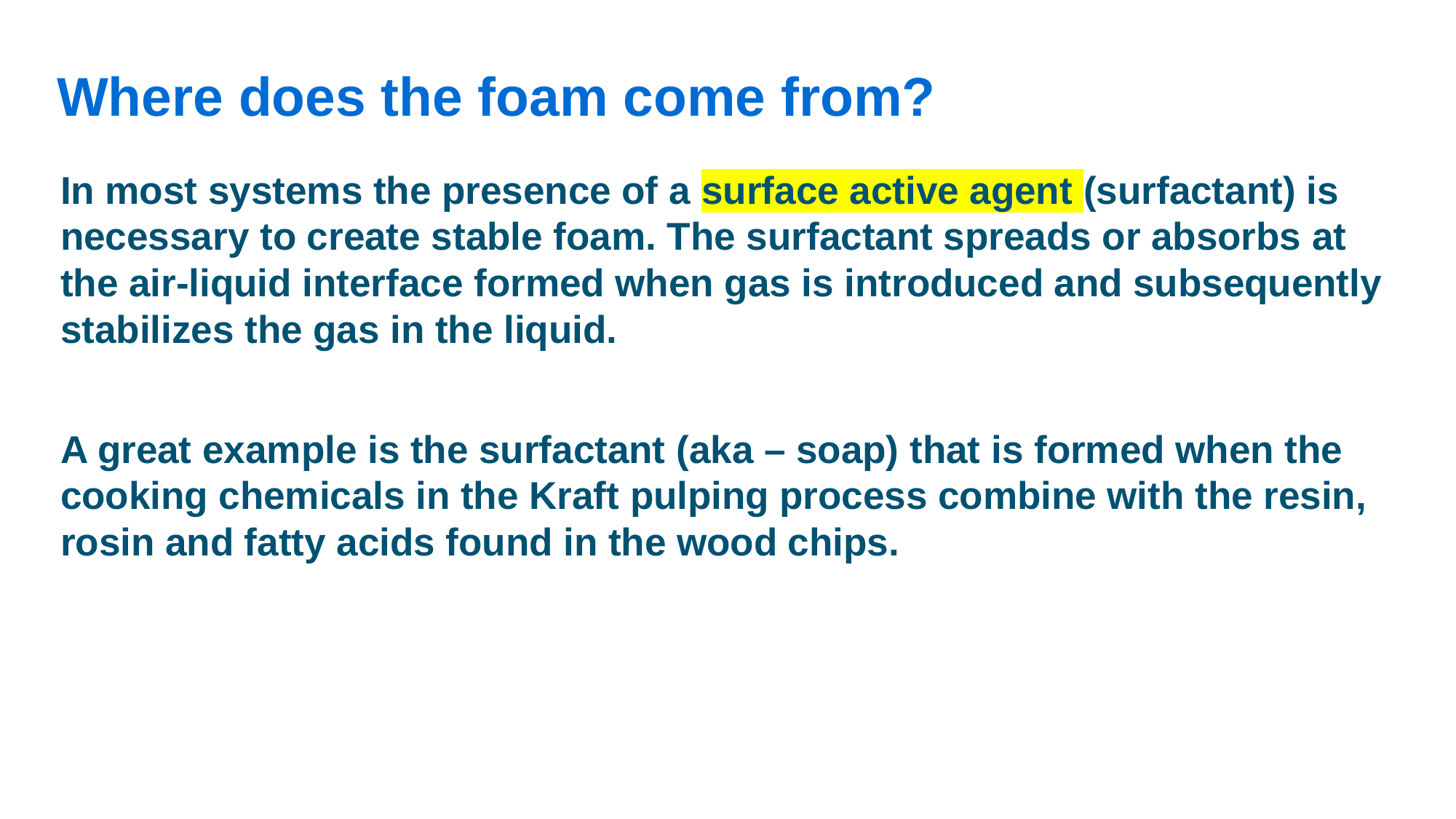

# Where does the foam come from?
In most systems the presence of a surface active agent (surfactant) is necessary to create stable foam. The surfactant spreads or absorbs at the air-liquid interface formed when gas is introduced and subsequently stabilizes the gas in the liquid.

A great example is the surfactant (aka – soap) that is formed when the cooking chemicals in the Kraft pulping process combine with the resin, rosin and fatty acids found in the wood chips.